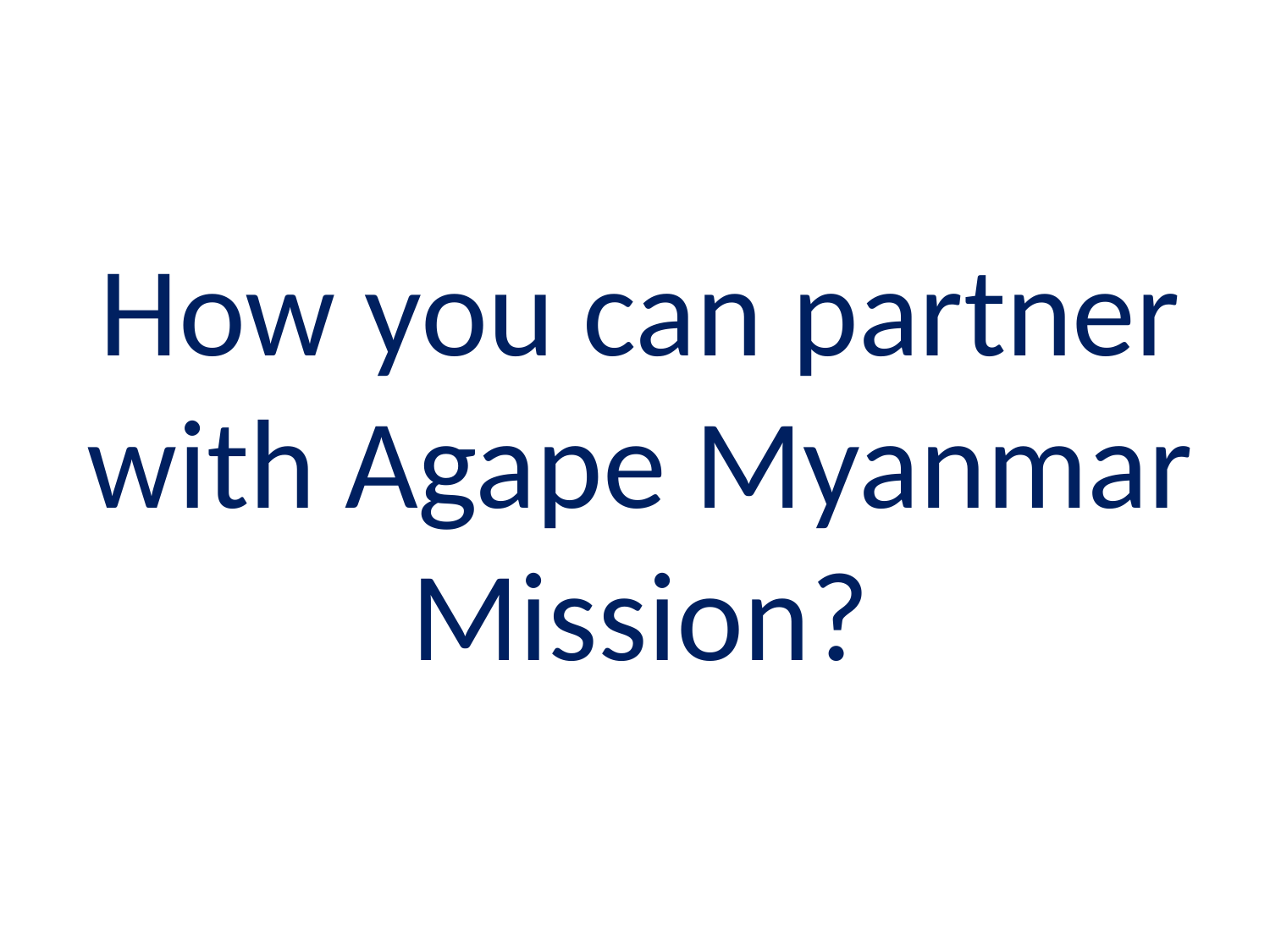

How you can partner with Agape Myanmar Mission?